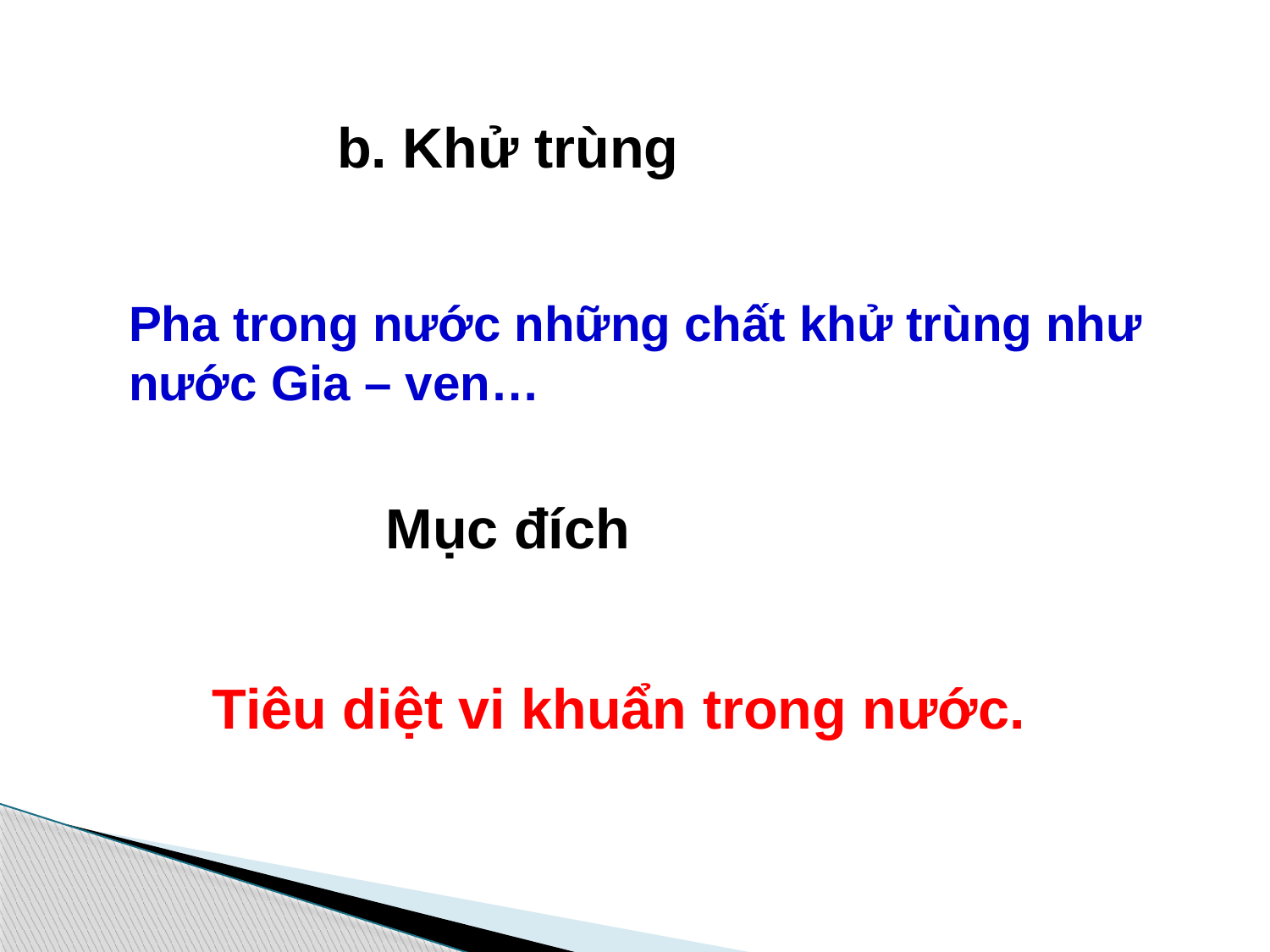

b. Khử trùng
Pha trong nước những chất khử trùng như nước Gia – ven…
Mục đích
Tiêu diệt vi khuẩn trong nước.